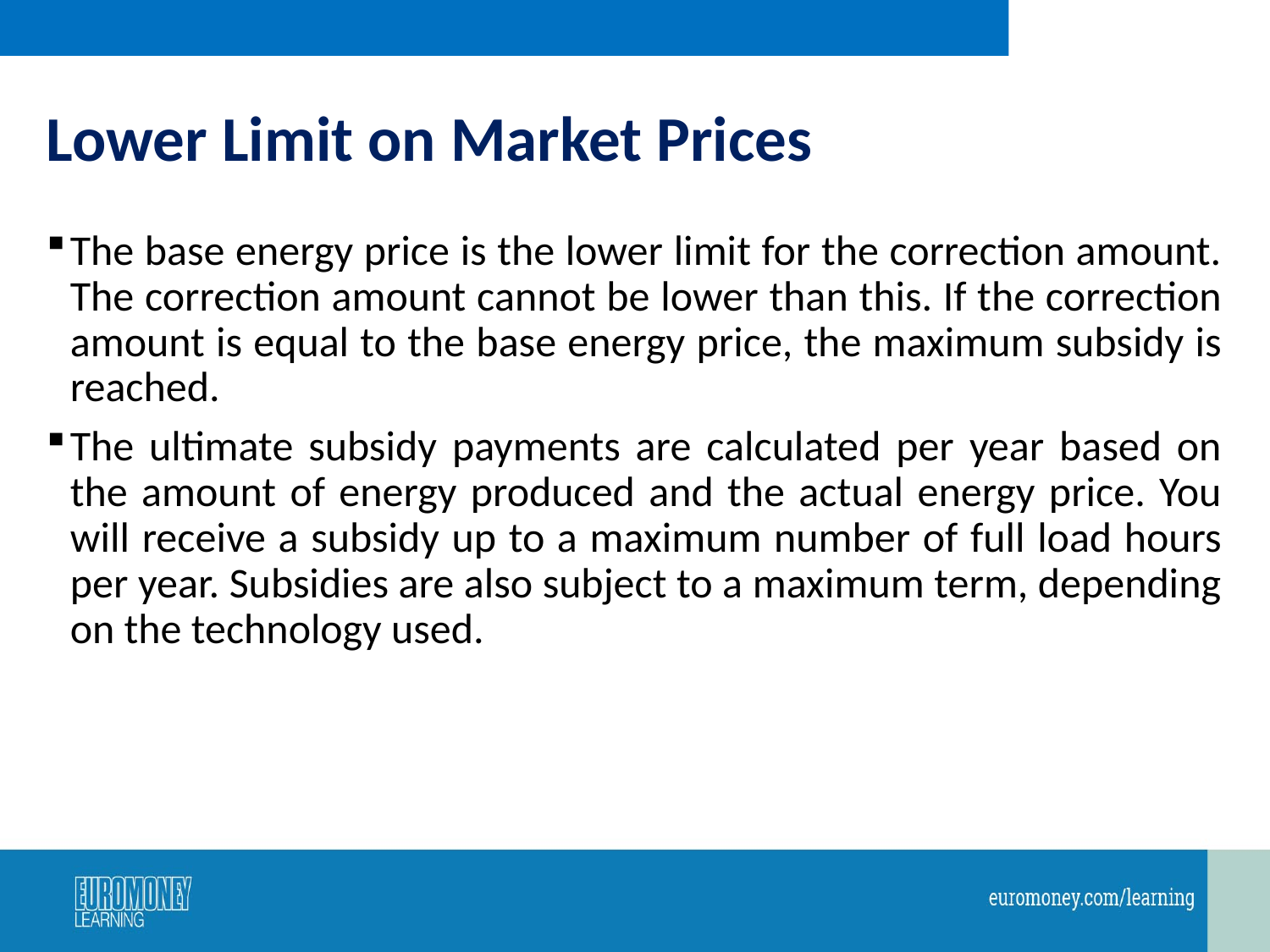

# Lower Limit on Market Prices
The base energy price is the lower limit for the correction amount. The correction amount cannot be lower than this. If the correction amount is equal to the base energy price, the maximum subsidy is reached.
The ultimate subsidy payments are calculated per year based on the amount of energy produced and the actual energy price. You will receive a subsidy up to a maximum number of full load hours per year. Subsidies are also subject to a maximum term, depending on the technology used.